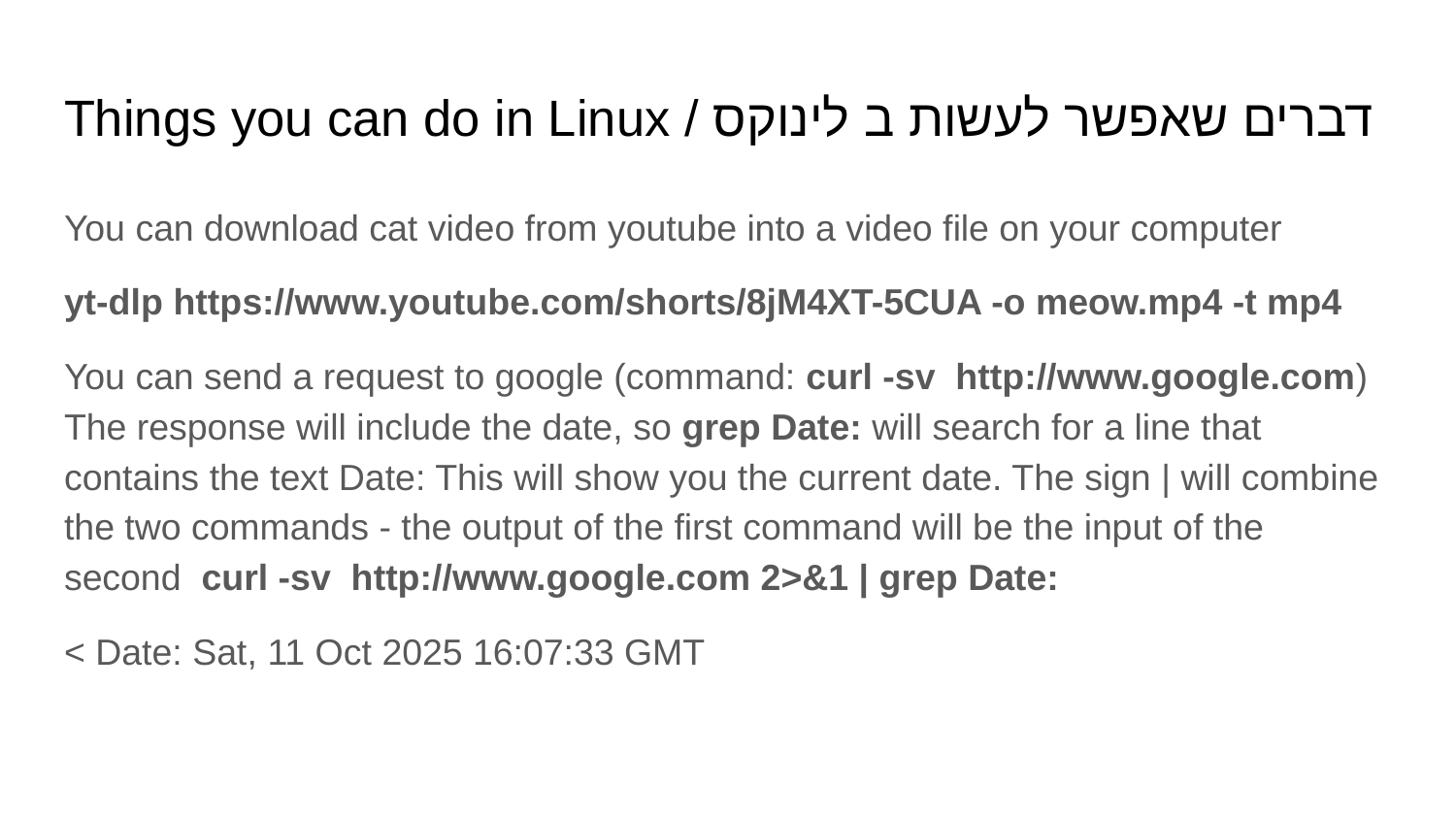

# Things you can do in Linux / דברים שאפשר לעשות ב לינוקס
You can download cat video from youtube into a video file on your computer
yt-dlp https://www.youtube.com/shorts/8jM4XT-5CUA -o meow.mp4 -t mp4
You can send a request to google (command: curl -sv  http://www.google.com) The response will include the date, so grep Date: will search for a line that contains the text Date: This will show you the current date. The sign | will combine the two commands - the output of the first command will be the input of the second  curl -sv  http://www.google.com 2>&1 | grep Date:
< Date: Sat, 11 Oct 2025 16:07:33 GMT